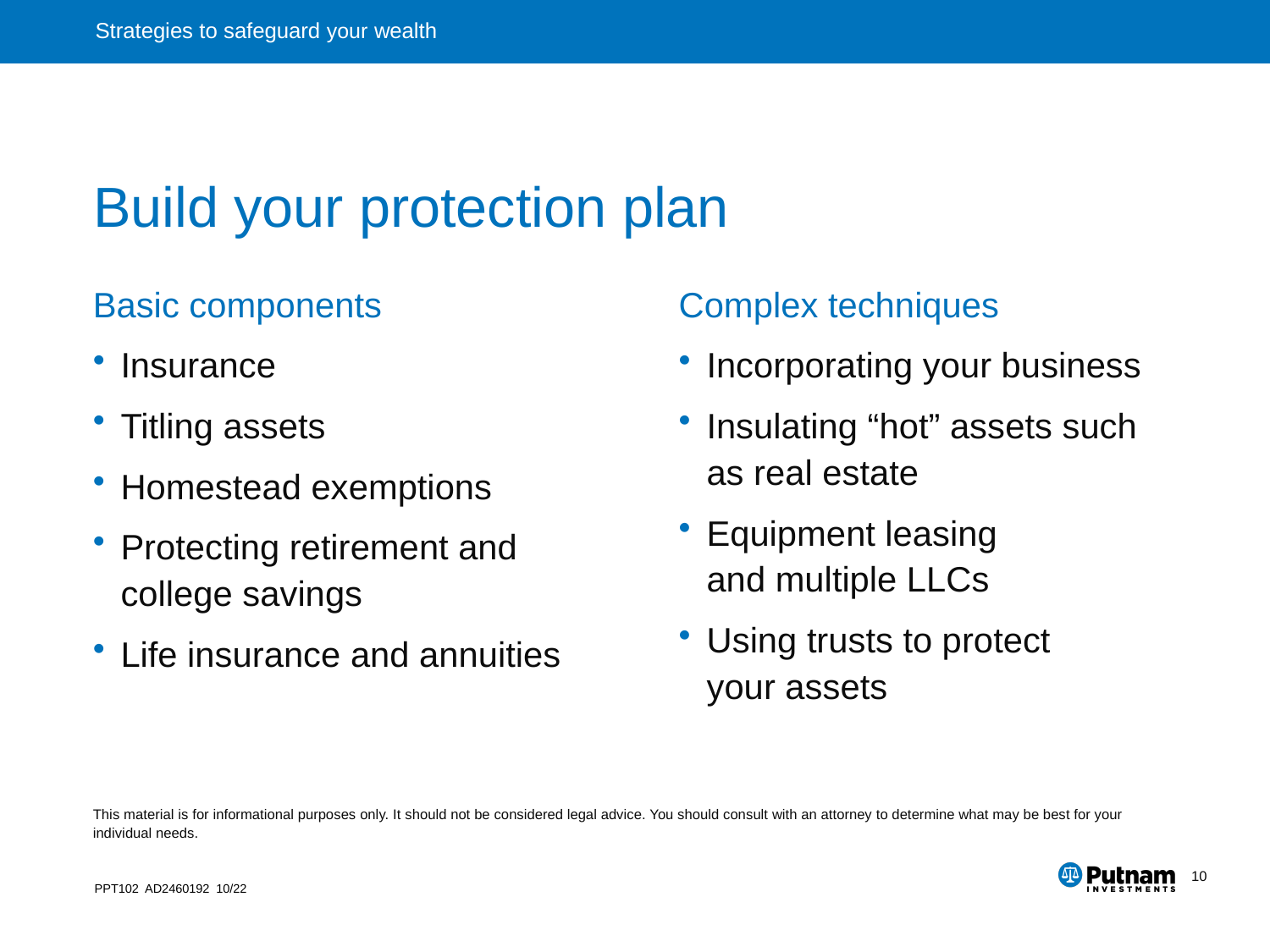

# Build your protection plan
Basic components
Insurance
Titling assets
Homestead exemptions
Protecting retirement and college savings
Life insurance and annuities
Complex techniques
Incorporating your business
Insulating “hot” assets such as real estate
Equipment leasing
and multiple LLCs
Using trusts to protect
your assets
This material is for informational purposes only. It should not be considered legal advice. You should consult with an attorney to determine what may be best for your individual needs.